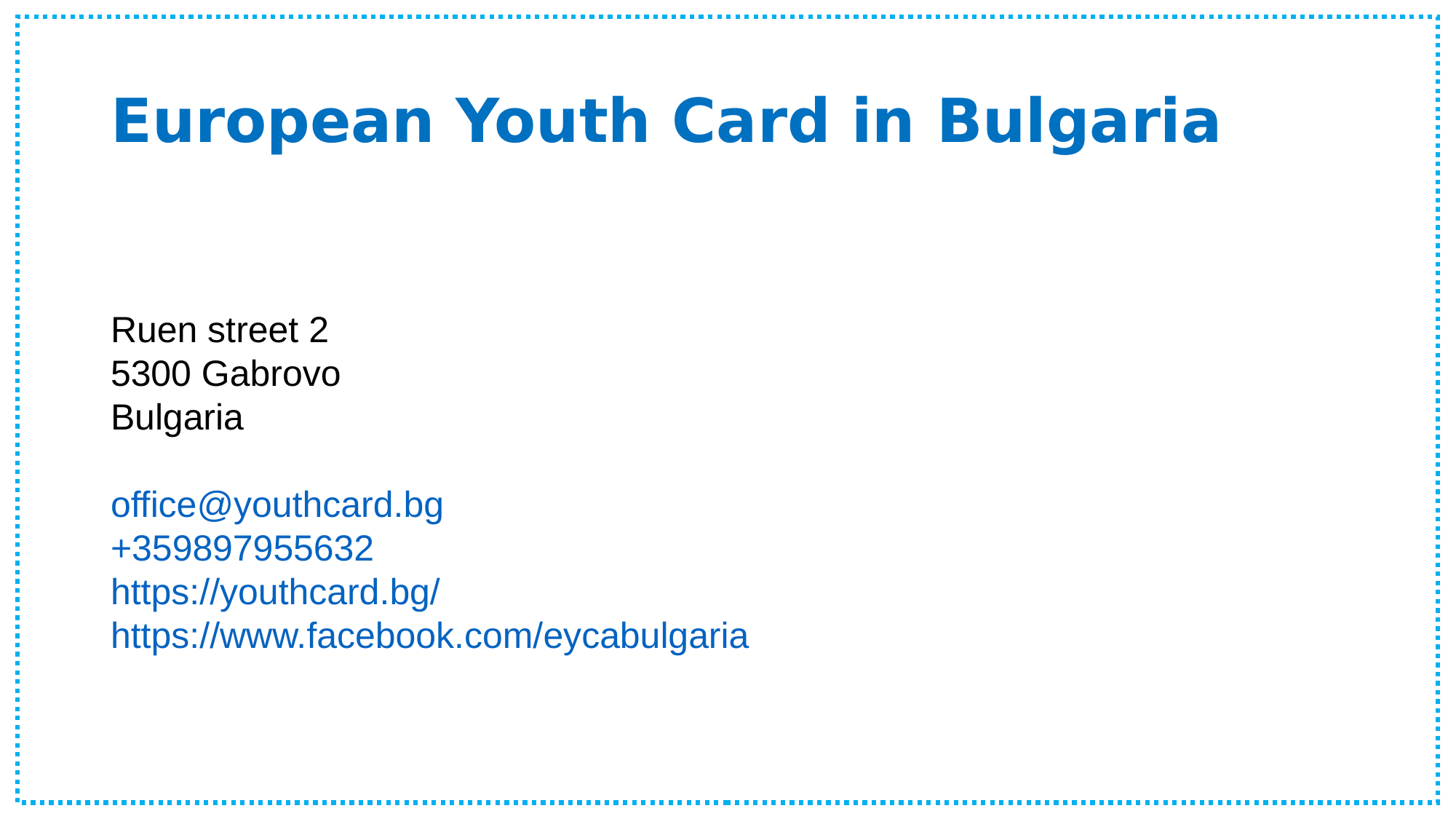

# European Youth Card in Bulgaria

Ruen street 2
5300 Gabrovo
Bulgaria

office@youthcard.bg
+359897955632
https://youthcard.bg/
https://www.facebook.com/eycabulgaria